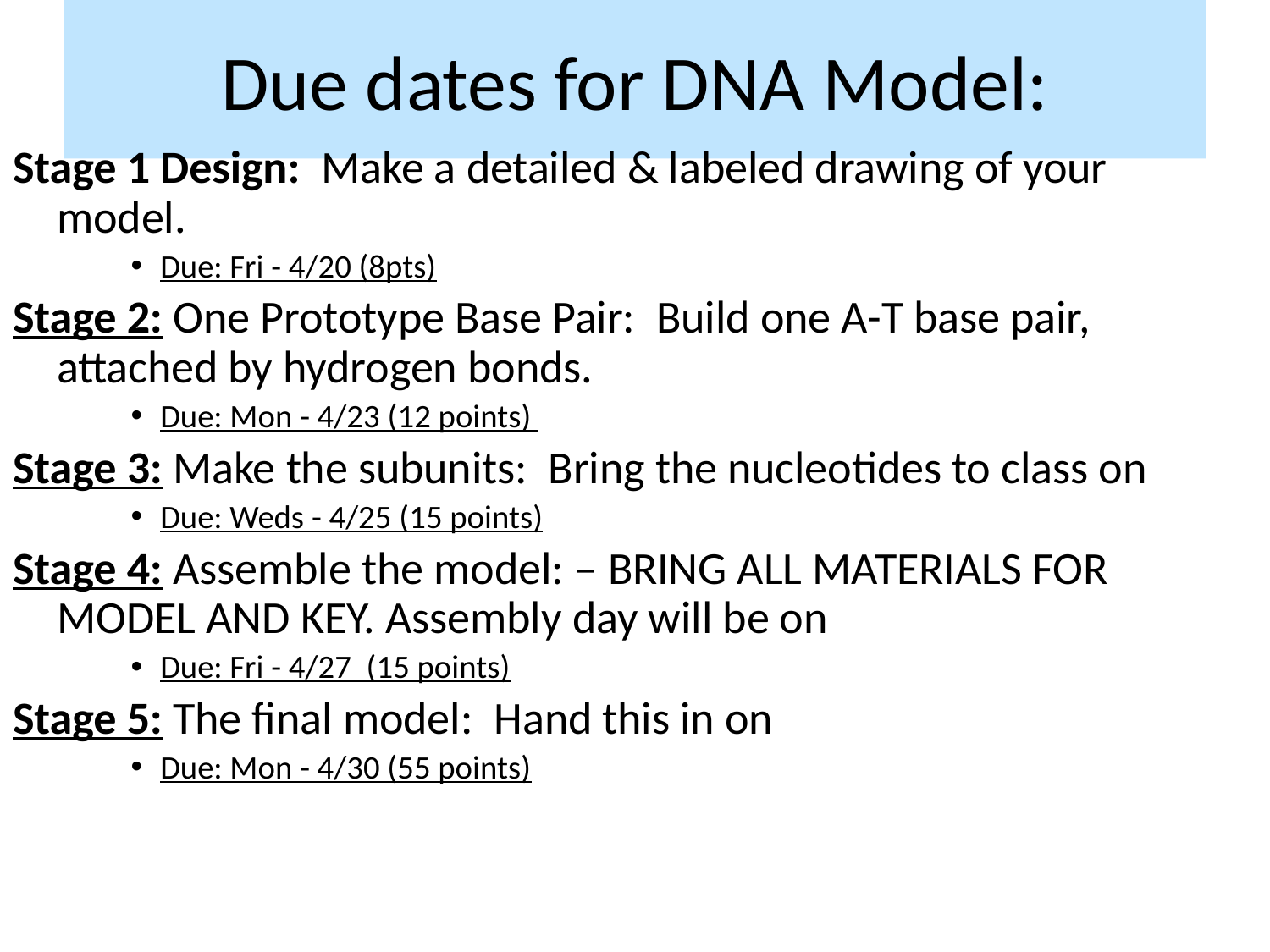

# Due dates for DNA Model:
Stage 1 Design:  Make a detailed & labeled drawing of your model.
Due: Fri - 4/20 (8pts)
Stage 2: One Prototype Base Pair:  Build one A-T base pair, attached by hydrogen bonds.
Due: Mon - 4/23 (12 points)
Stage 3: Make the subunits:  Bring the nucleotides to class on
Due: Weds - 4/25 (15 points)
Stage 4: Assemble the model: – BRING ALL MATERIALS FOR MODEL AND KEY. Assembly day will be on
Due: Fri - 4/27  (15 points)
Stage 5: The final model:  Hand this in on
Due: Mon - 4/30 (55 points)